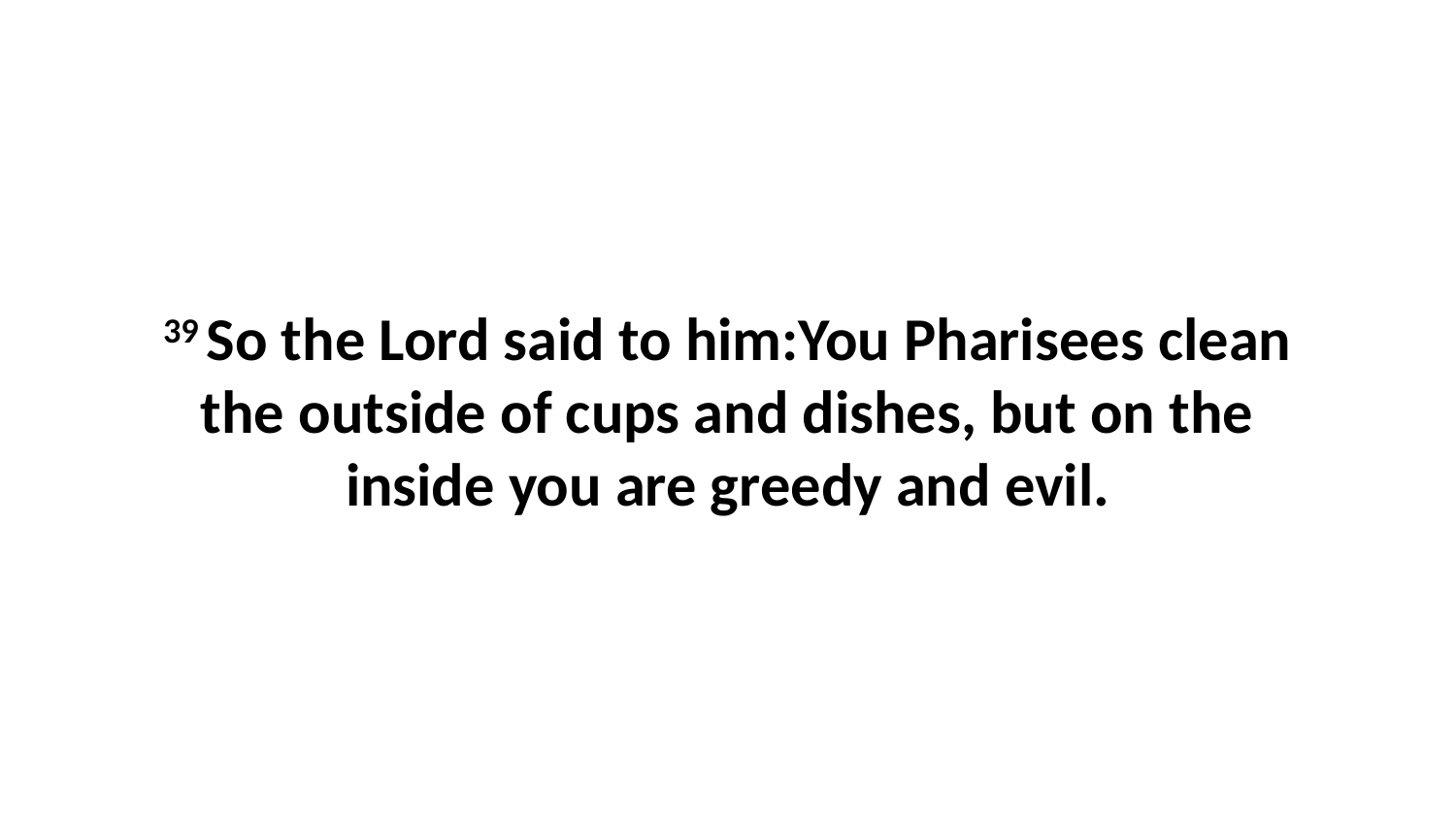

39 So the Lord said to him:You Pharisees clean the outside of cups and dishes, but on the inside you are greedy and evil.